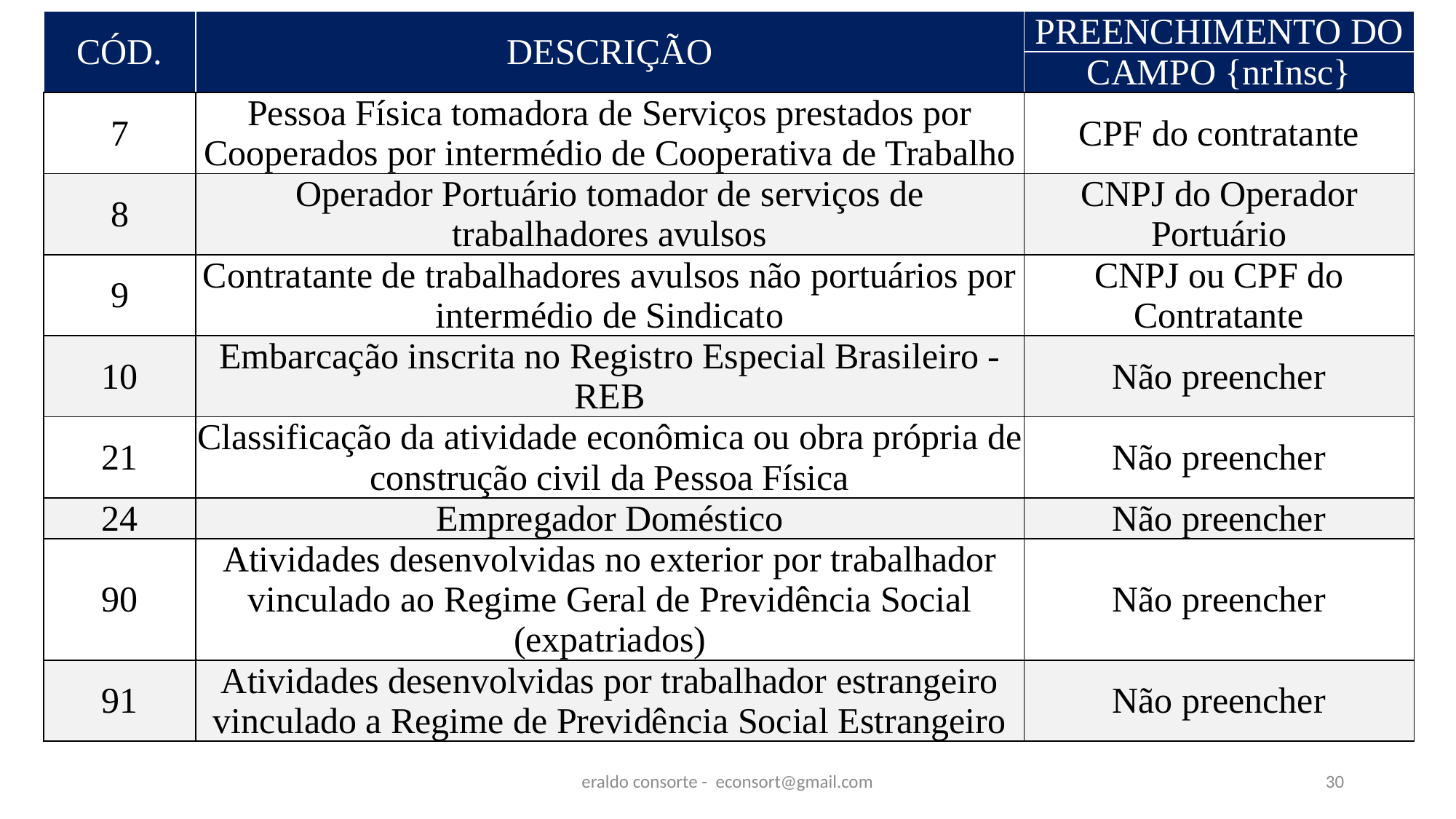

| CÓD. | DESCRIÇÃO | PREENCHIMENTO DO |
| --- | --- | --- |
|  |  | CAMPO {nrInsc} |
| 7 | Pessoa Física tomadora de Serviços prestados por Cooperados por intermédio de Cooperativa de Trabalho | CPF do contratante |
| 8 | Operador Portuário tomador de serviços de trabalhadores avulsos | CNPJ do Operador Portuário |
| 9 | Contratante de trabalhadores avulsos não portuários por intermédio de Sindicato | CNPJ ou CPF do Contratante |
| 10 | Embarcação inscrita no Registro Especial Brasileiro - REB | Não preencher |
| 21 | Classificação da atividade econômica ou obra própria de construção civil da Pessoa Física | Não preencher |
| 24 | Empregador Doméstico | Não preencher |
| 90 | Atividades desenvolvidas no exterior por trabalhador vinculado ao Regime Geral de Previdência Social (expatriados) | Não preencher |
| 91 | Atividades desenvolvidas por trabalhador estrangeiro vinculado a Regime de Previdência Social Estrangeiro | Não preencher |
eraldo consorte -  econsort@gmail.com
30